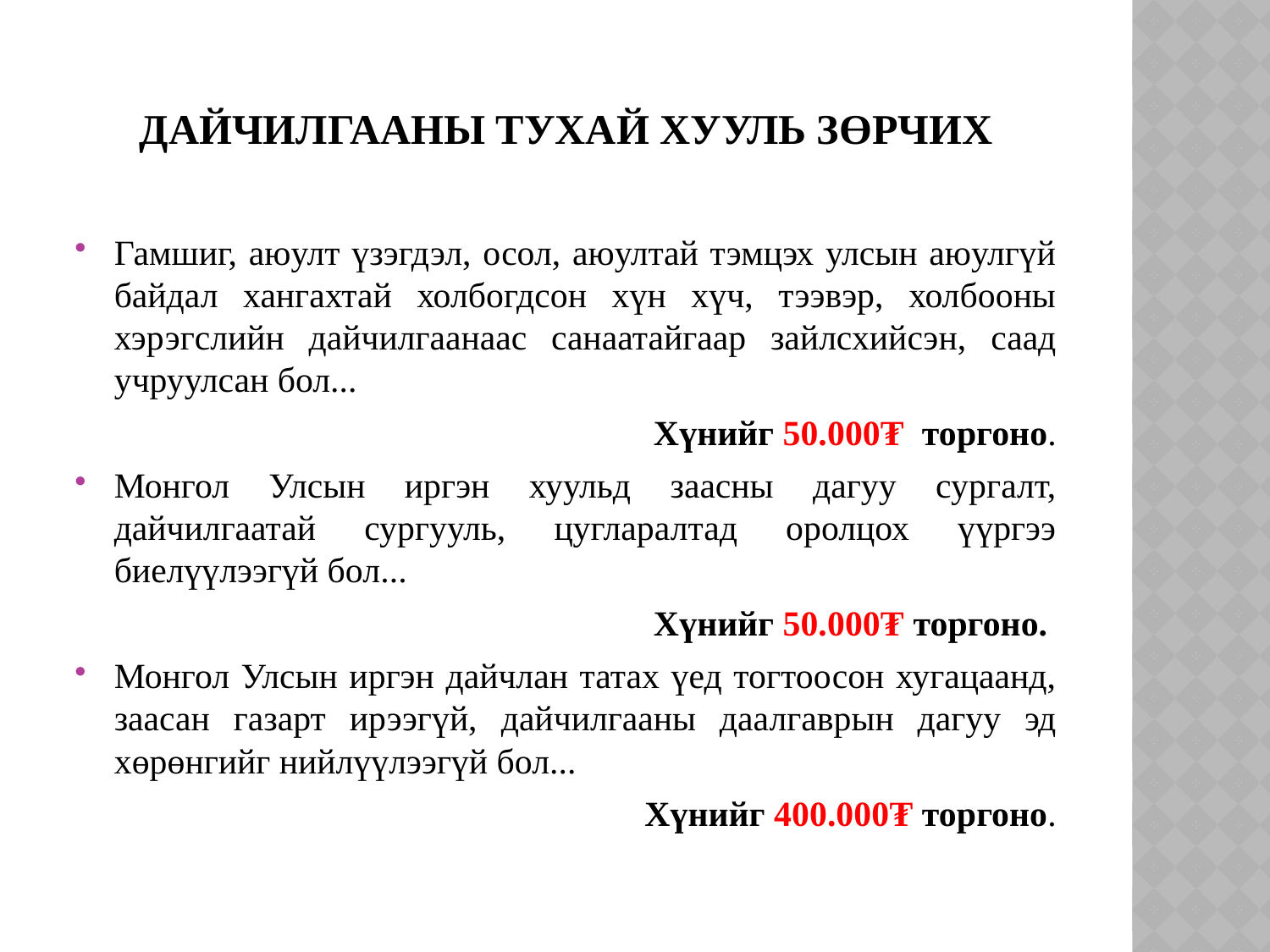

# Дайчилгааны тухай хууль зөрчих
Гамшиг, аюулт үзэгдэл, осол, аюултай тэмцэх улсын аюулгүй байдал хангахтай холбогдсон хүн хүч, тээвэр, холбооны хэрэгслийн дайчилгаанаас санаатайгаар зайлсхийсэн, саад учруулсан бол...
Хүнийг 50.000₮  торгоно.
Монгол Улсын иргэн хуульд заасны дагуу сургалт, дайчилгаатай сургууль, цугларалтад оролцох үүргээ биелүүлээгүй бол...
Хүнийг 50.000₮ торгоно.
Монгол Улсын иргэн дайчлан татах үед тогтоосон хугацаанд, заасан газарт ирээгүй, дайчилгааны даалгаврын дагуу эд хөрөнгийг нийлүүлээгүй бол...
Хүнийг 400.000₮ торгоно.